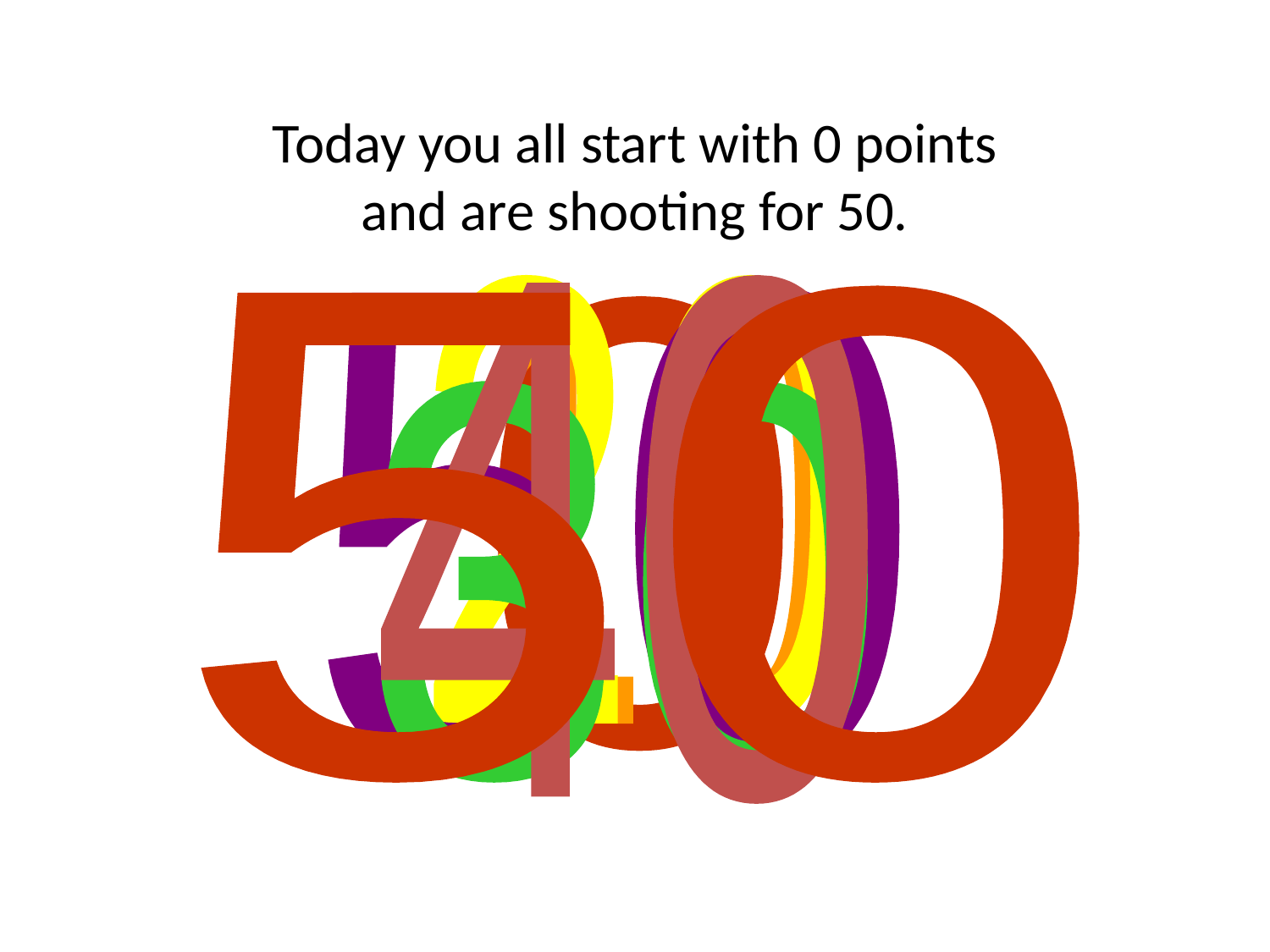

# Today you all start with 0 points and are shooting for 50.
40
20
50
50
10
0
30